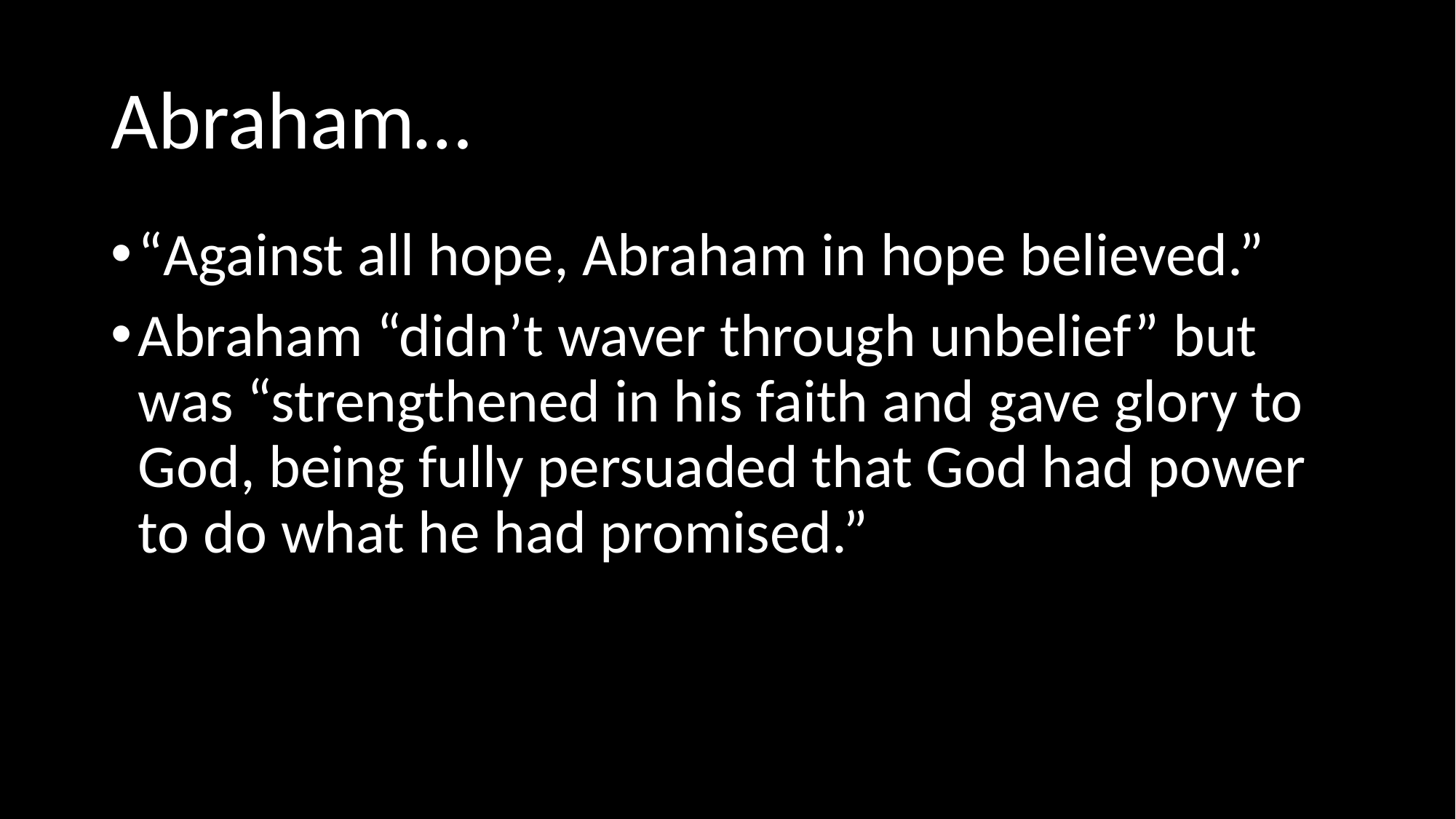

# Abraham…
“Against all hope, Abraham in hope believed.”
Abraham “didn’t waver through unbelief” but was “strengthened in his faith and gave glory to God, being fully persuaded that God had power to do what he had promised.”